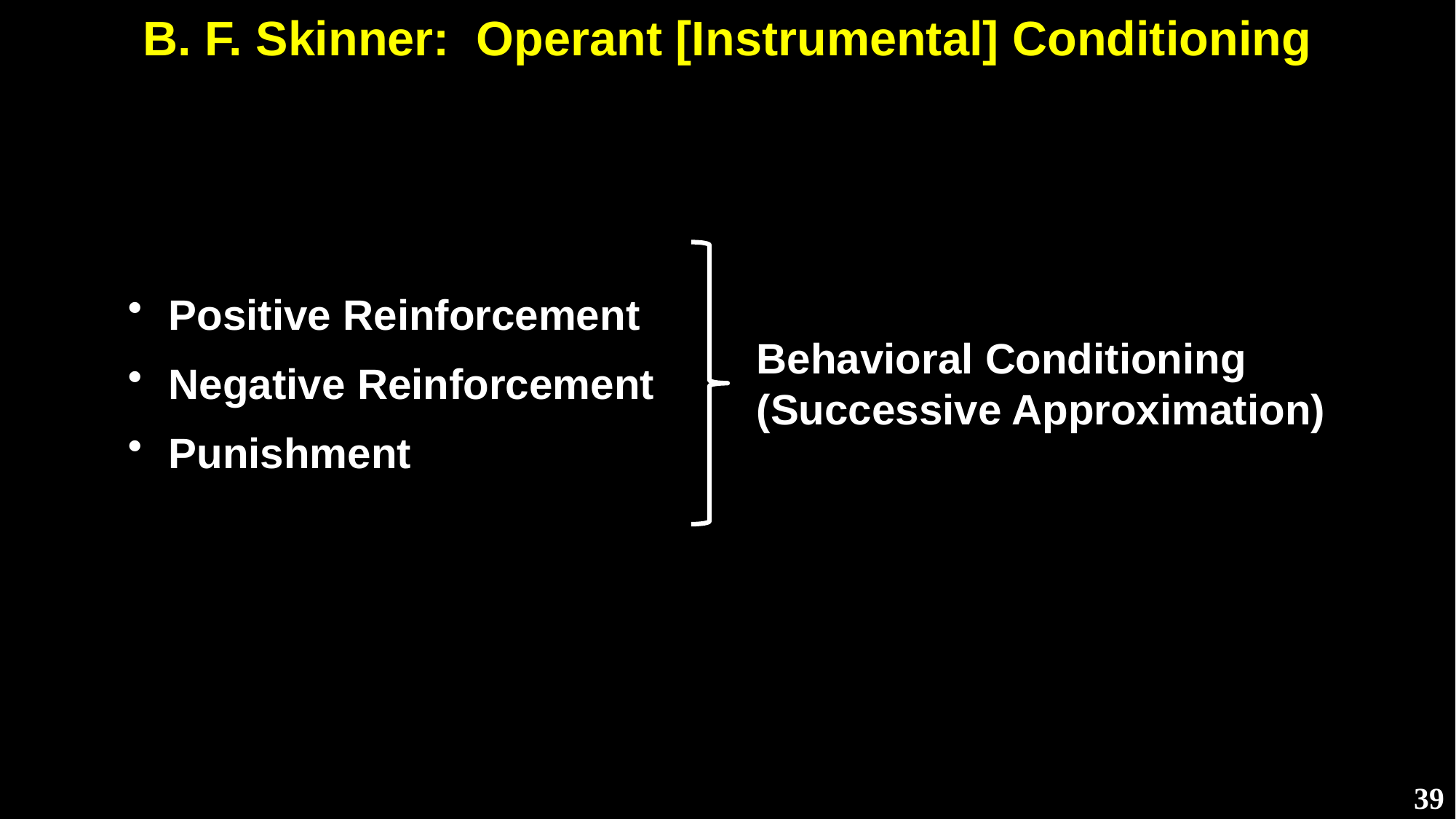

# B. F. Skinner:  Operant [Instrumental] Conditioning

Positive Reinforcement
Negative Reinforcement
Punishment
Behavioral Conditioning (Successive Approximation)
39